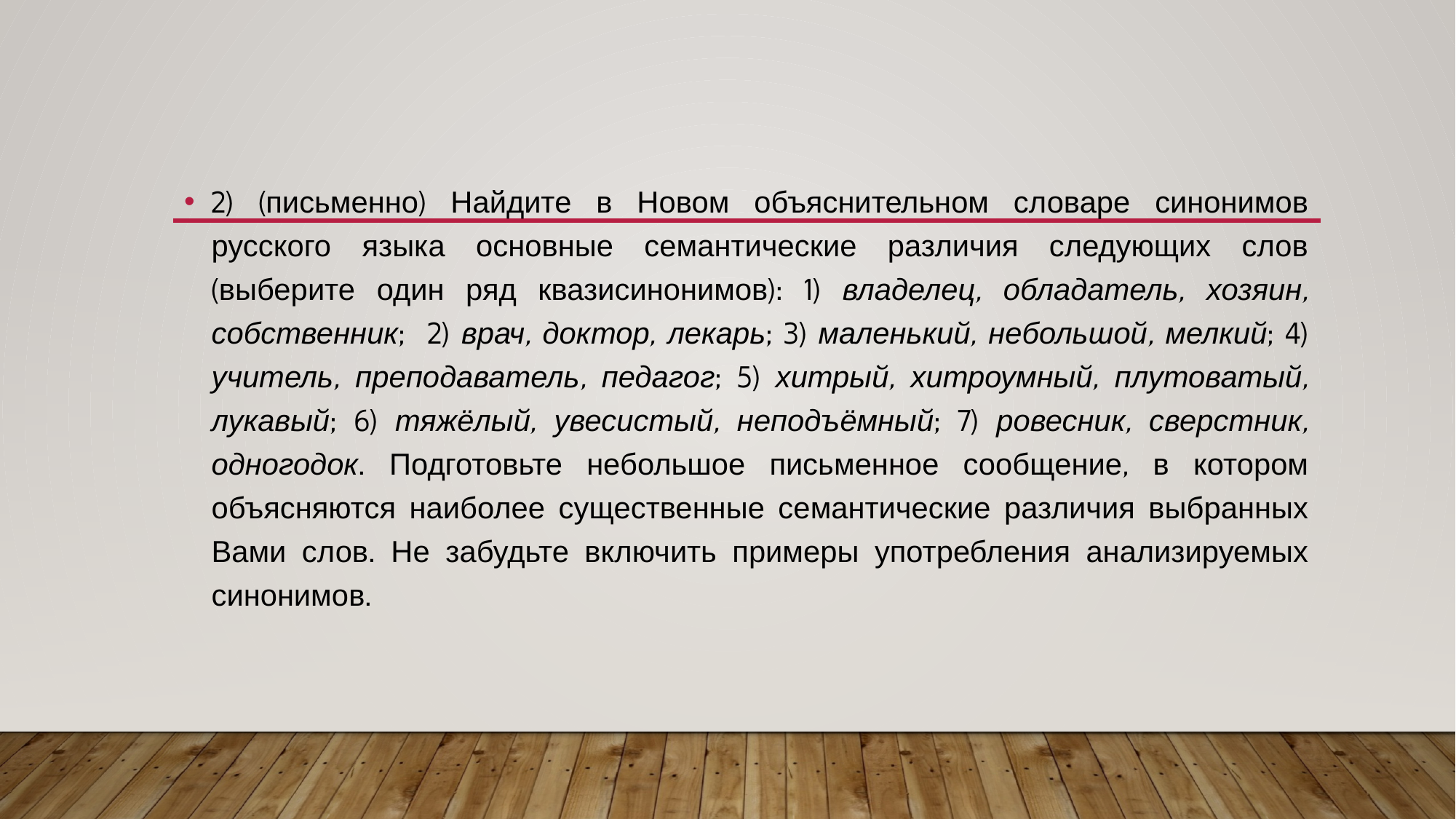

2) (письменно) Найдите в Новом объяснительном словаре синонимов русского языка основные семантические различия следующих слов (выберите один ряд квазисинонимов): 1) владелец, обладатель, хозяин, собственник;  2) врач, доктор, лекарь; 3) маленький, небольшой, мелкий; 4) учитель, преподаватель, педагог; 5) хитрый, хитроумный, плутоватый, лукавый; 6) тяжёлый, увесистый, неподъёмный; 7) ровесник, сверстник, одногодок. Подготовьте небольшое письменное сообщение, в котором объясняются наиболее существенные семантические различия выбранных Вами слов. Не забудьте включить примеры употребления анализируемых синонимов.